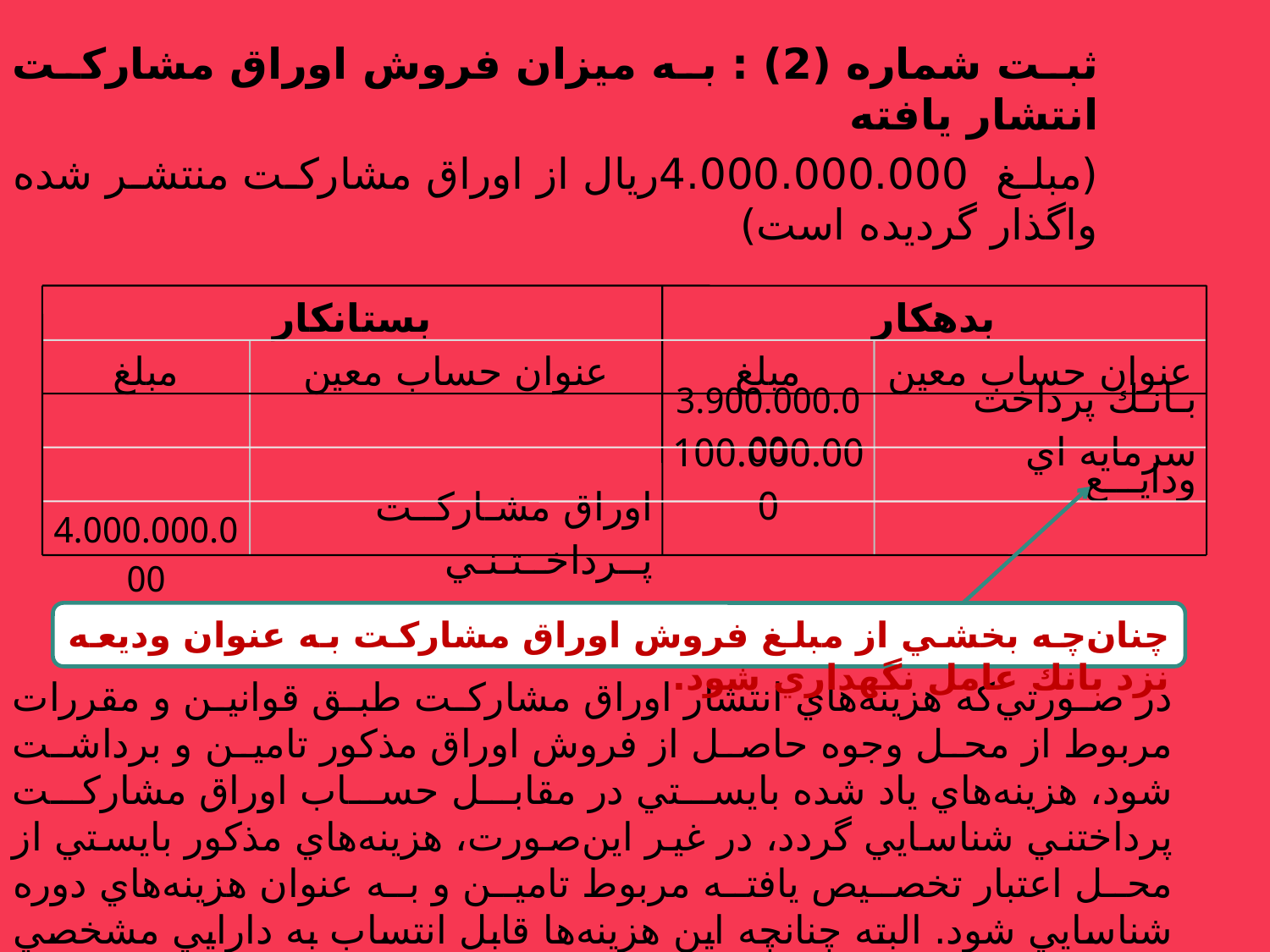

ثبت شماره (2) : به میزان فروش اوراق مشارکت انتشار يافته
(مبلغ  4.000.000.000ريال از اوراق مشاركت منتشر شده واگذار گرديده است)

بستانکار

بدهکار

مبلغ

عنوان حساب معين

مبلغ
عنوان حساب معين

3.900.000.000
بـانـك پرداخت سرمايه اي

100.000.000
ودایـــع
4.000.000.000

اوراق مشـاركــت پــرداخــتـنـي

چنان‌چه بخشي از مبلغ فروش اوراق مشاركت به عنوان وديعه نزد بانك عامل نگهداري شود.

در صورتي‌كه هزينه‌هاي انتشار اوراق مشاركت طبق قوانين و مقررات مربوط از محل وجوه حاصل از فروش اوراق مذكور تامين و برداشت شود، هزينه‌هاي ياد شده بايستي در مقابل حساب اوراق مشاركت پرداختني شناسايي گردد، در غير اين‌صورت، هزينه‌هاي مذكور بايستي از محل اعتبار تخصيص يافته مربوط تامين و به عنوان هزينه‌هاي دوره شناسايي شود. البته چنانچه اين هزينه‌ها قابل انتساب به دارايي مشخصي باشد، به بهاي تمام شده آن دارايي اضافه مي‌شود.